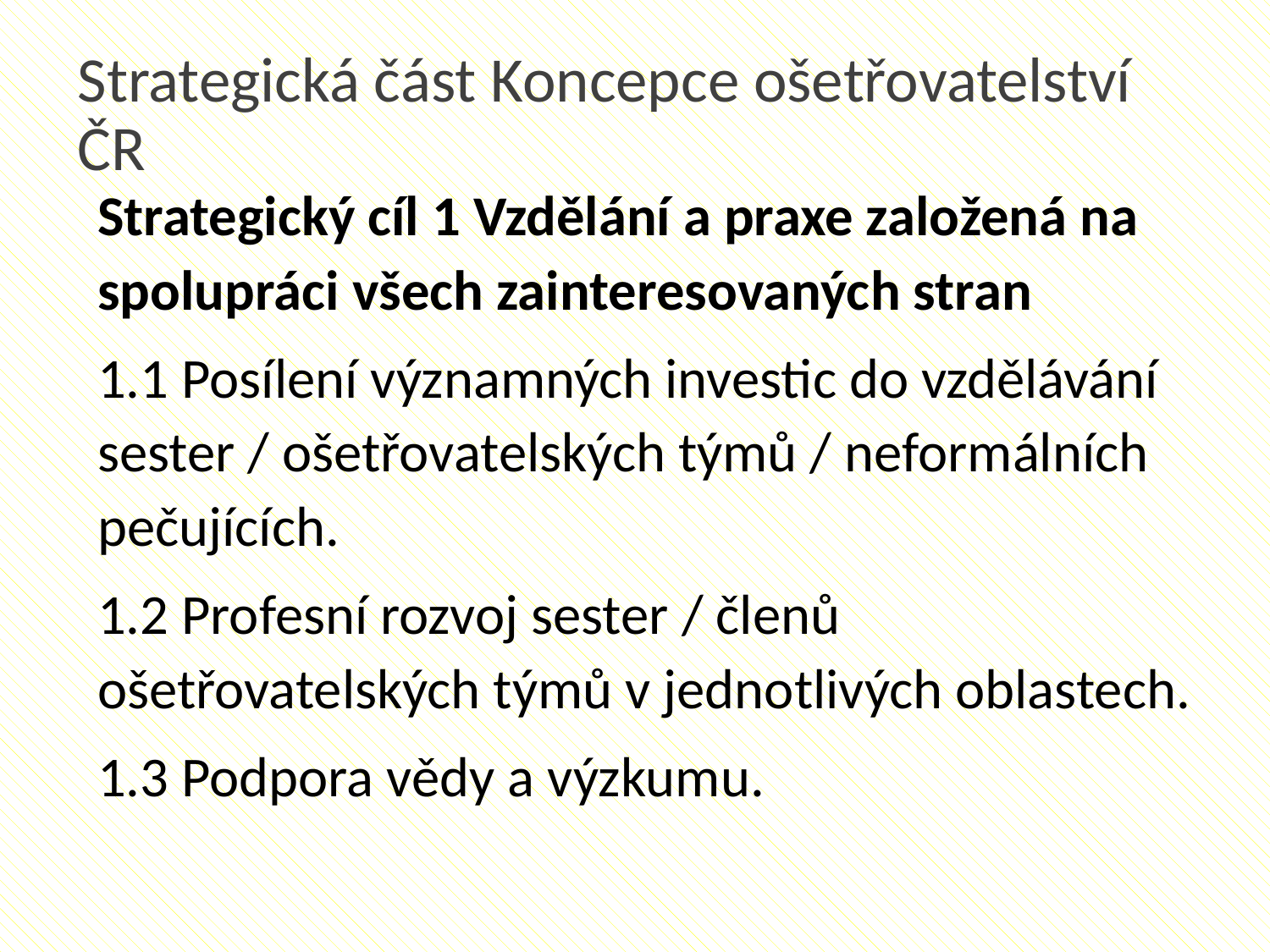

Strategická část Koncepce ošetřovatelství ČR
Strategický cíl 1 Vzdělání a praxe založená na spolupráci všech zainteresovaných stran
1.1 Posílení významných investic do vzdělávání sester / ošetřovatelských týmů / neformálních pečujících.
1.2 Profesní rozvoj sester / členů ošetřovatelských týmů v jednotlivých oblastech.
1.3 Podpora vědy a výzkumu.